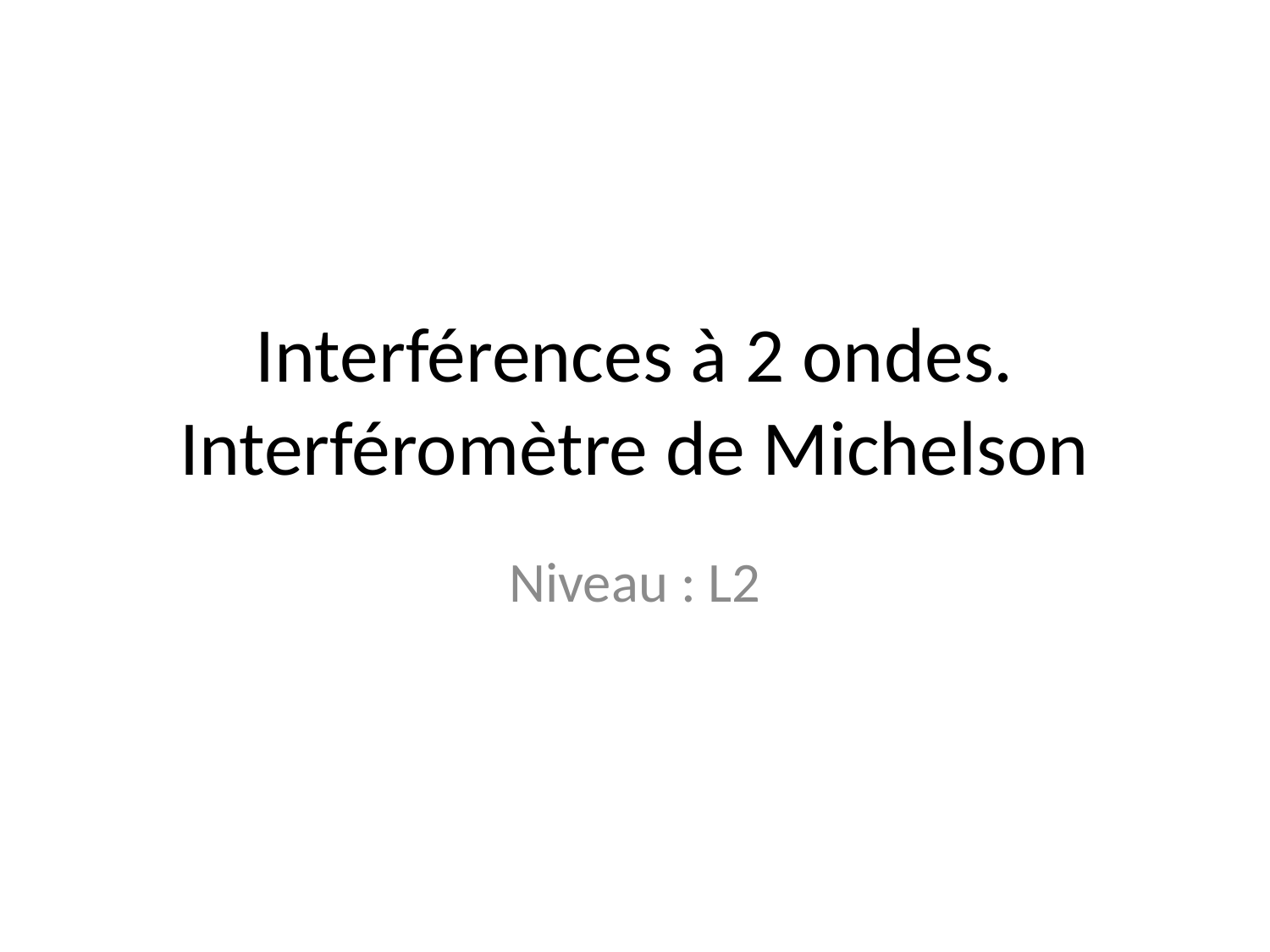

# Interférences à 2 ondes. Interféromètre de Michelson
Niveau : L2